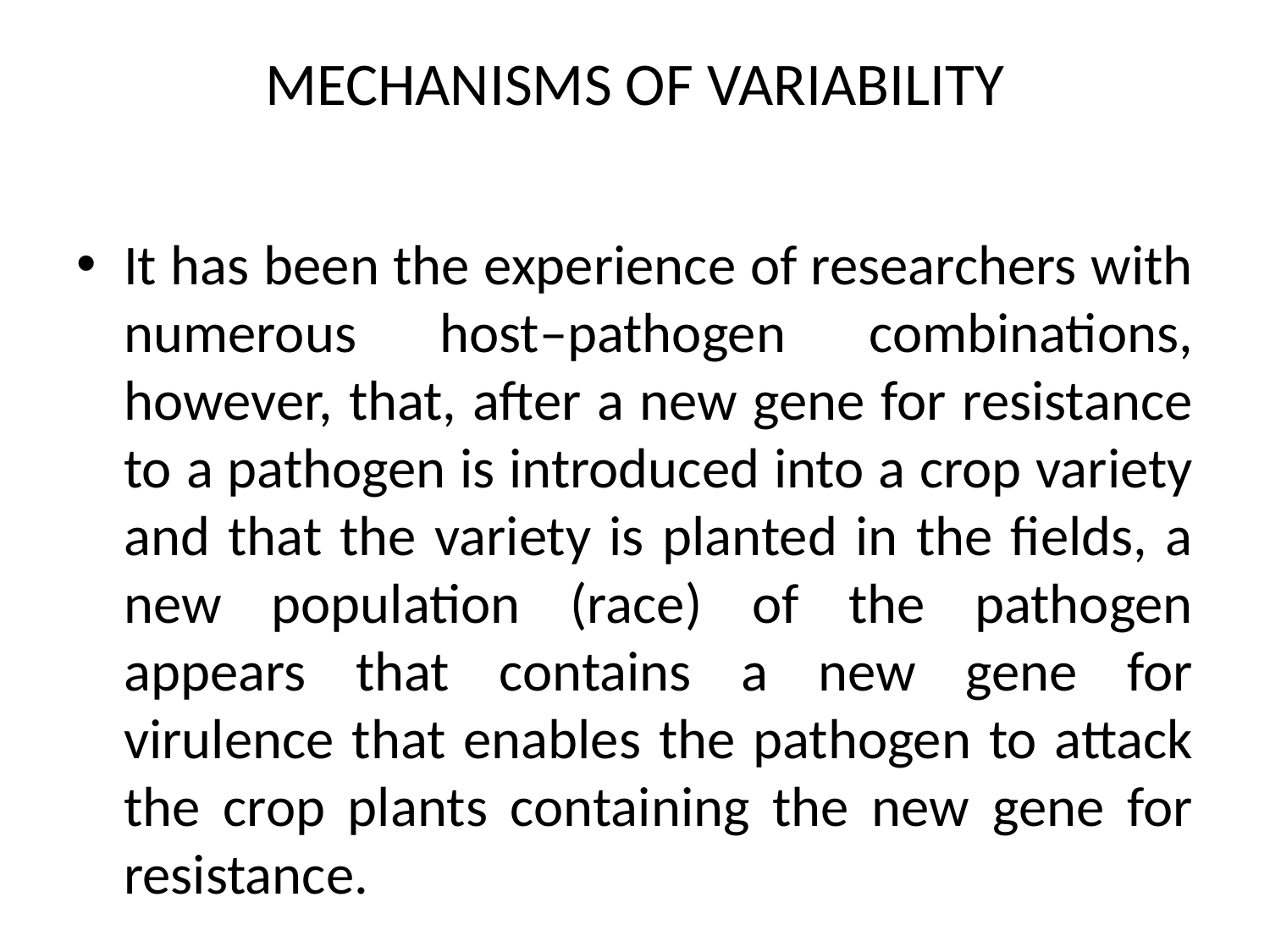

# MECHANISMS OF VARIABILITY
It has been the experience of researchers with numerous host–pathogen combinations, however, that, after a new gene for resistance to a pathogen is introduced into a crop variety and that the variety is planted in the fields, a new population (race) of the pathogen appears that contains a new gene for virulence that enables the pathogen to attack the crop plants containing the new gene for resistance.